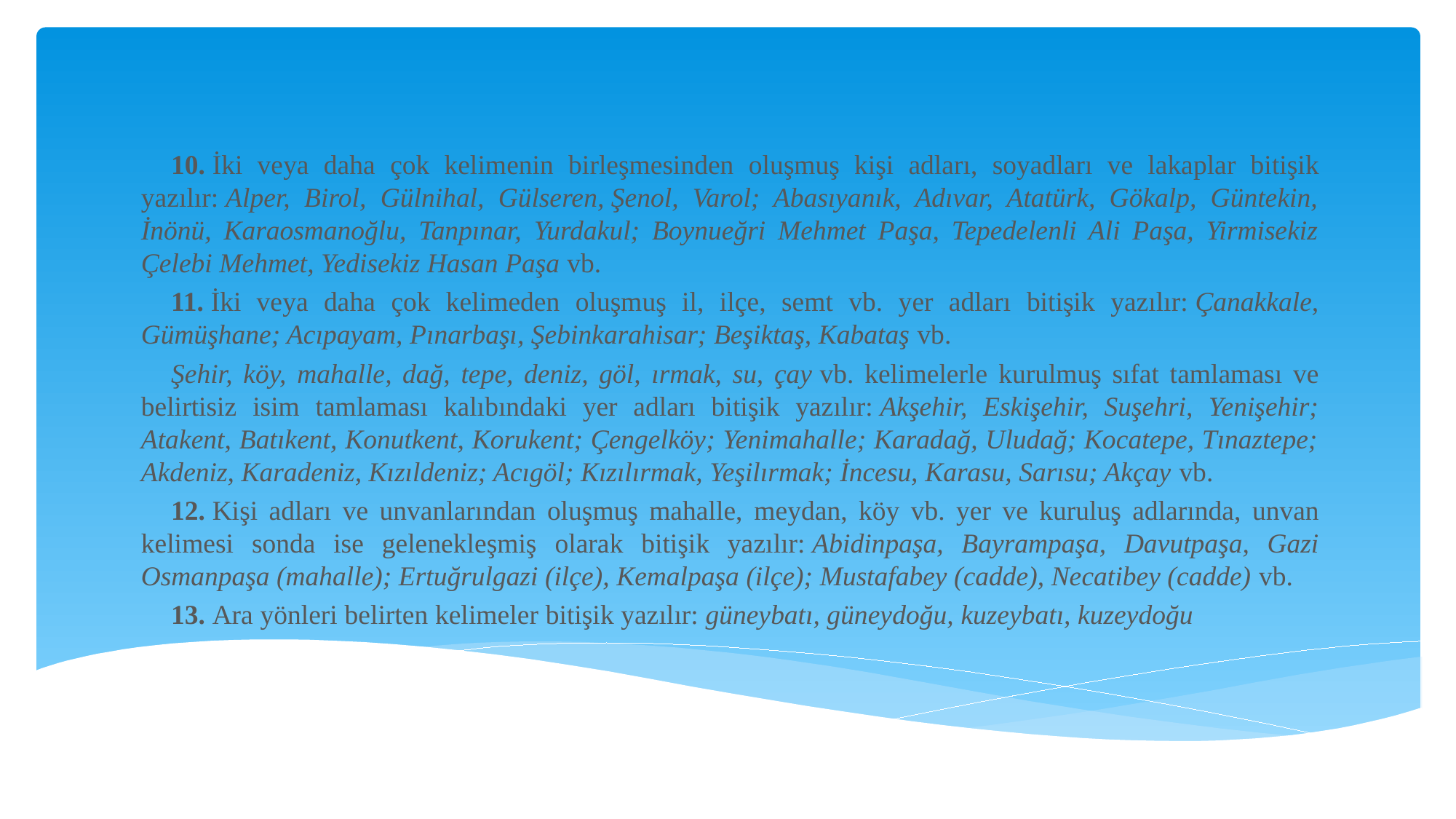

10. İki veya daha çok kelimenin birleşmesinden oluşmuş kişi adları, soyadları ve lakaplar bitişik yazılır: Alper, Birol, Gülnihal, Gülseren, Şenol, Varol; Abasıyanık, Adıvar, Atatürk, Gökalp, Güntekin, İnönü, Karaosmanoğlu, Tanpınar, Yurdakul; Boynueğri Mehmet Paşa, Tepedelenli Ali Paşa, Yirmisekiz Çelebi Mehmet, Yedisekiz Hasan Paşa vb.
11. İki veya daha çok kelimeden oluşmuş il, ilçe, semt vb. yer adları bitişik yazılır: Çanakkale, Gümüşhane; Acıpayam, Pınarbaşı, Şebinkarahisar; Beşiktaş, Kabataş vb.
Şehir, köy, mahalle, dağ, tepe, deniz, göl, ırmak, su, çay vb. kelime­lerle kurulmuş sıfat tamlaması ve belirtisiz isim tamlaması kalıbındaki yer adları bitişik yazılır: Akşehir, Eskişehir, Suşehri, Yenişehir; Atakent, Batıkent, Konutkent, Korukent; Çengelköy; Yenimahalle; Karadağ, Uludağ; Kocatepe, Tınaztepe; Akdeniz, Karadeniz, Kızıldeniz; Acıgöl; Kızılırmak, Yeşilırmak; İncesu, Karasu, Sarısu; Akçay vb.
12. Kişi adları ve unvanlarından oluşmuş mahalle, meydan, köy vb. yer ve kuruluş adlarında, unvan kelimesi sonda ise gelenekleşmiş olarak bitişik yazılır: Abidinpaşa, Bayrampaşa, Davutpaşa, Gazi Osmanpaşa (mahalle); Ertuğrulgazi (ilçe), Kemalpaşa (ilçe); Mustafabey (cadde), Necatibey (cadde) vb.
13. Ara yönleri belirten kelimeler bitişik yazılır: güneybatı, güney­doğu, kuzeybatı, kuzeydoğu